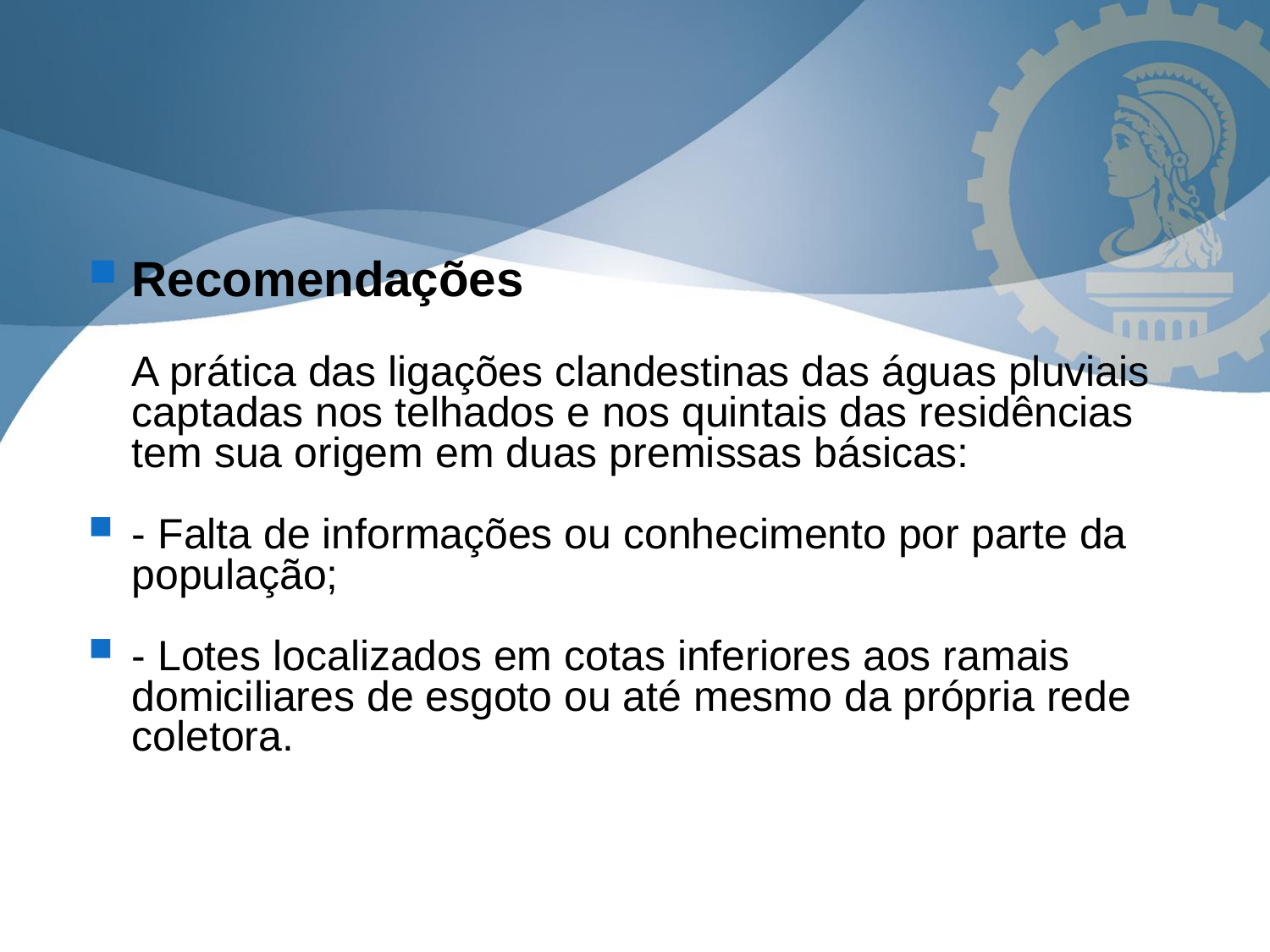

Recomendações

	A prática das ligações clandestinas das águas pluviais captadas nos telhados e nos quintais das residências tem sua origem em duas premissas básicas:

- Falta de informações ou conhecimento por parte da população;

- Lotes localizados em cotas inferiores aos ramais domiciliares de esgoto ou até mesmo da própria rede coletora.